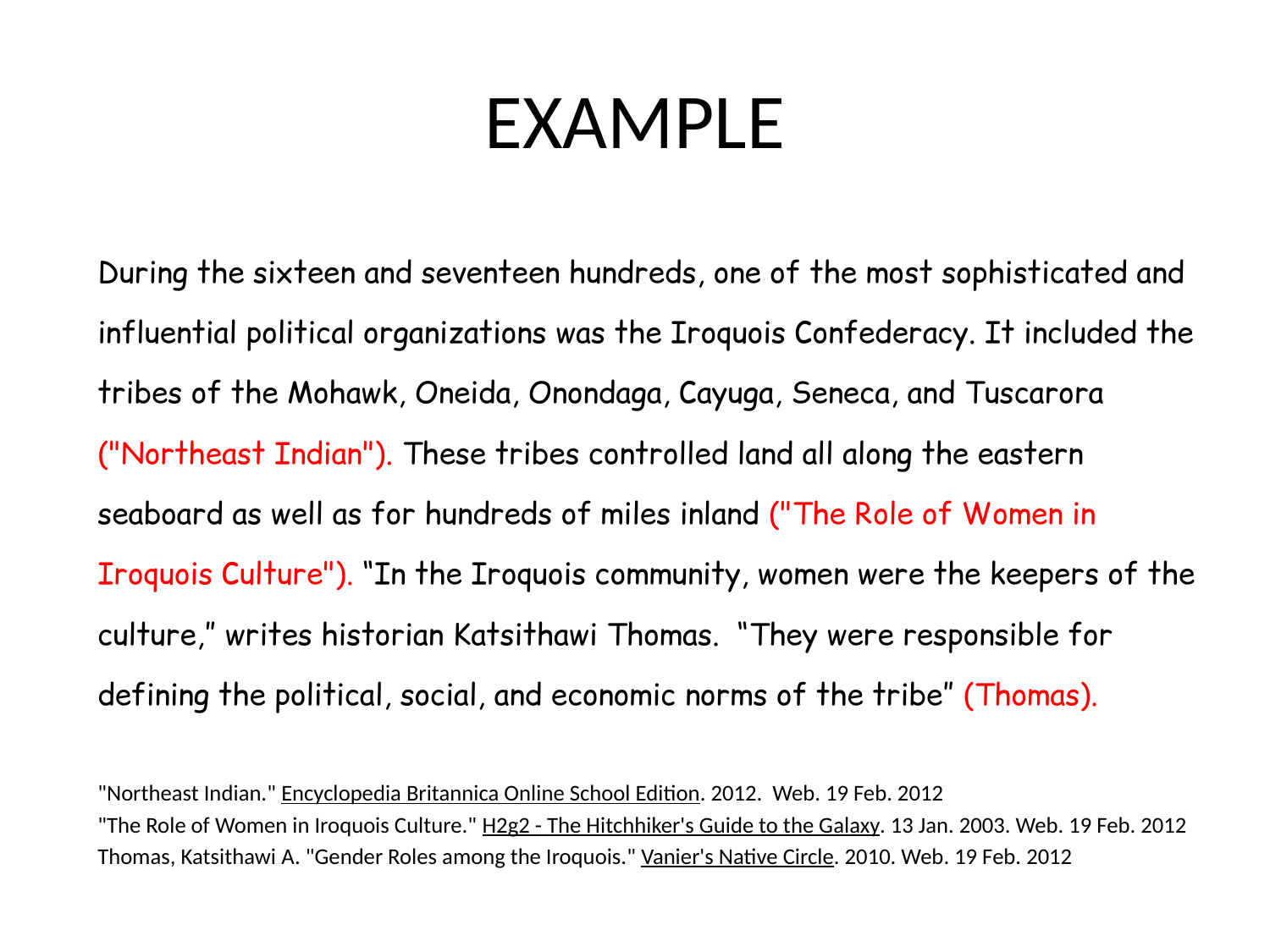

# EXAMPLE
During the sixteen and seventeen hundreds, one of the most sophisticated and influential political organizations was the Iroquois Confederacy. It included the tribes of the Mohawk, Oneida, Onondaga, Cayuga, Seneca, and Tuscarora ("Northeast Indian"). These tribes controlled land all along the eastern seaboard as well as for hundreds of miles inland ("The Role of Women in Iroquois Culture"). “In the Iroquois community, women were the keepers of the culture,” writes historian Katsithawi Thomas.  “They were responsible for defining the political, social, and economic norms of the tribe” (Thomas).

"Northeast Indian." Encyclopedia Britannica Online School Edition. 2012.  Web. 19 Feb. 2012
"The Role of Women in Iroquois Culture." H2g2 - The Hitchhiker's Guide to the Galaxy. 13 Jan. 2003. Web. 19 Feb. 2012
Thomas, Katsithawi A. "Gender Roles among the Iroquois." Vanier's Native Circle. 2010. Web. 19 Feb. 2012